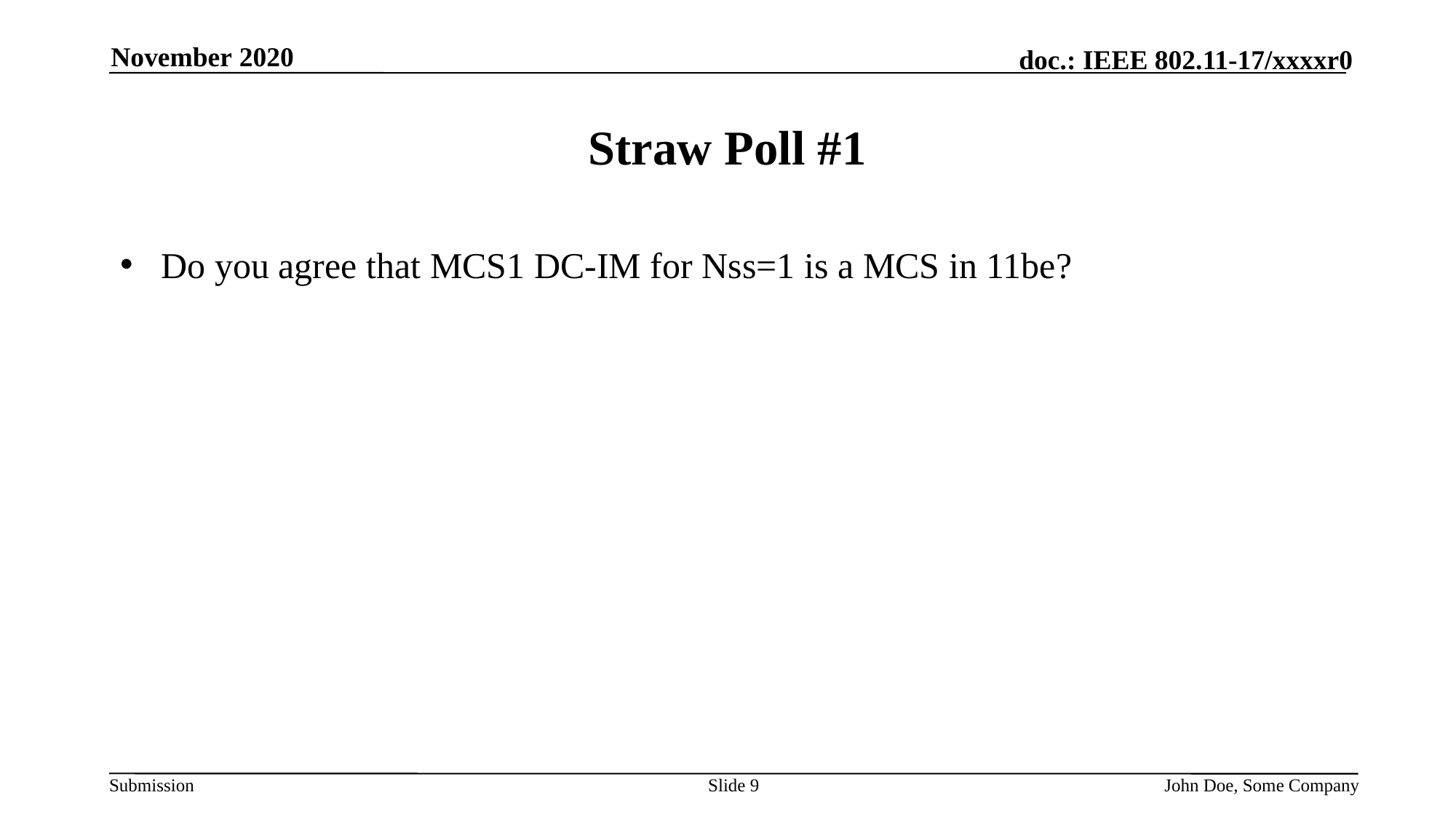

November 2020
# Straw Poll #1
Do you agree that MCS1 DC-IM for Nss=1 is a MCS in 11be?
Slide 9
John Doe, Some Company